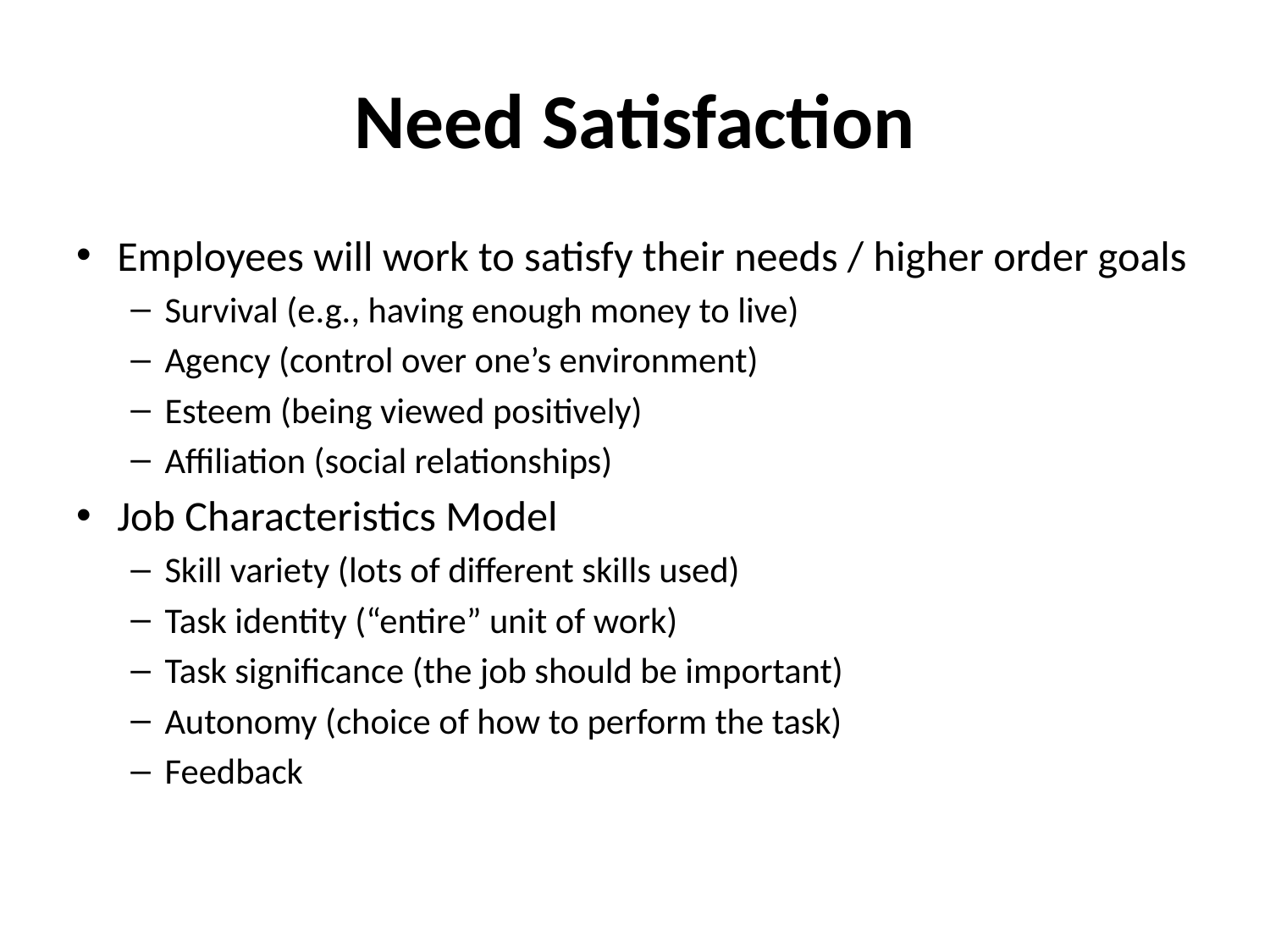

# Need Satisfaction
Employees will work to satisfy their needs / higher order goals
Survival (e.g., having enough money to live)
Agency (control over one’s environment)
Esteem (being viewed positively)
Affiliation (social relationships)
Job Characteristics Model
Skill variety (lots of different skills used)
Task identity (“entire” unit of work)
Task significance (the job should be important)
Autonomy (choice of how to perform the task)
Feedback